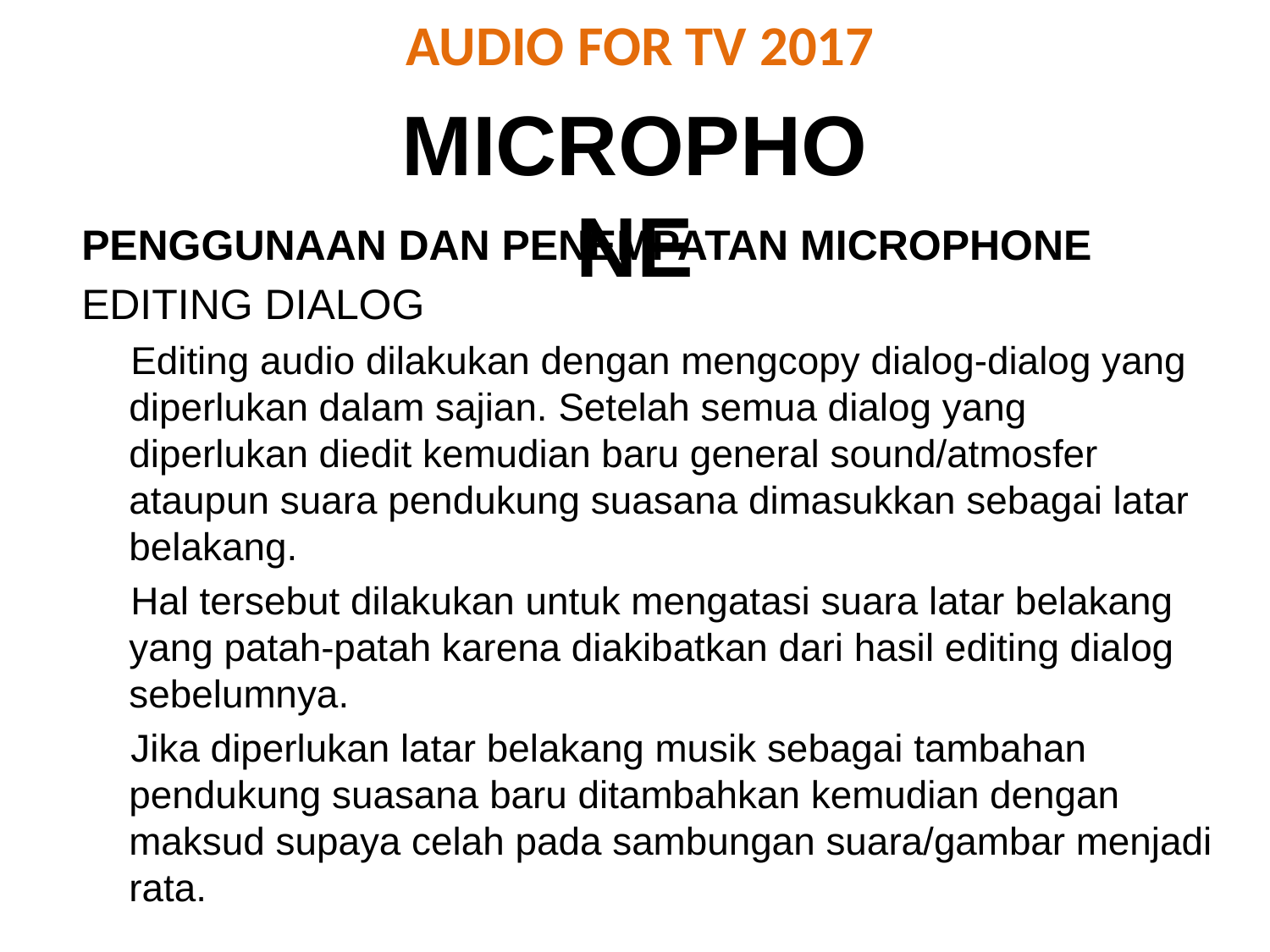

# AUDIO FOR TV 2017
MICROPHONE
PENGGUNAAN DAN PENEMPATAN MICROPHONE
EDITING DIALOG
Editing audio dilakukan dengan mengcopy dialog-dialog yang diperlukan dalam sajian. Setelah semua dialog yang diperlukan diedit kemudian baru general sound/atmosfer ataupun suara pendukung suasana dimasukkan sebagai latar belakang.
Hal tersebut dilakukan untuk mengatasi suara latar belakang yang patah-patah karena diakibatkan dari hasil editing dialog sebelumnya.
Jika diperlukan latar belakang musik sebagai tambahan pendukung suasana baru ditambahkan kemudian dengan maksud supaya celah pada sambungan suara/gambar menjadi rata.